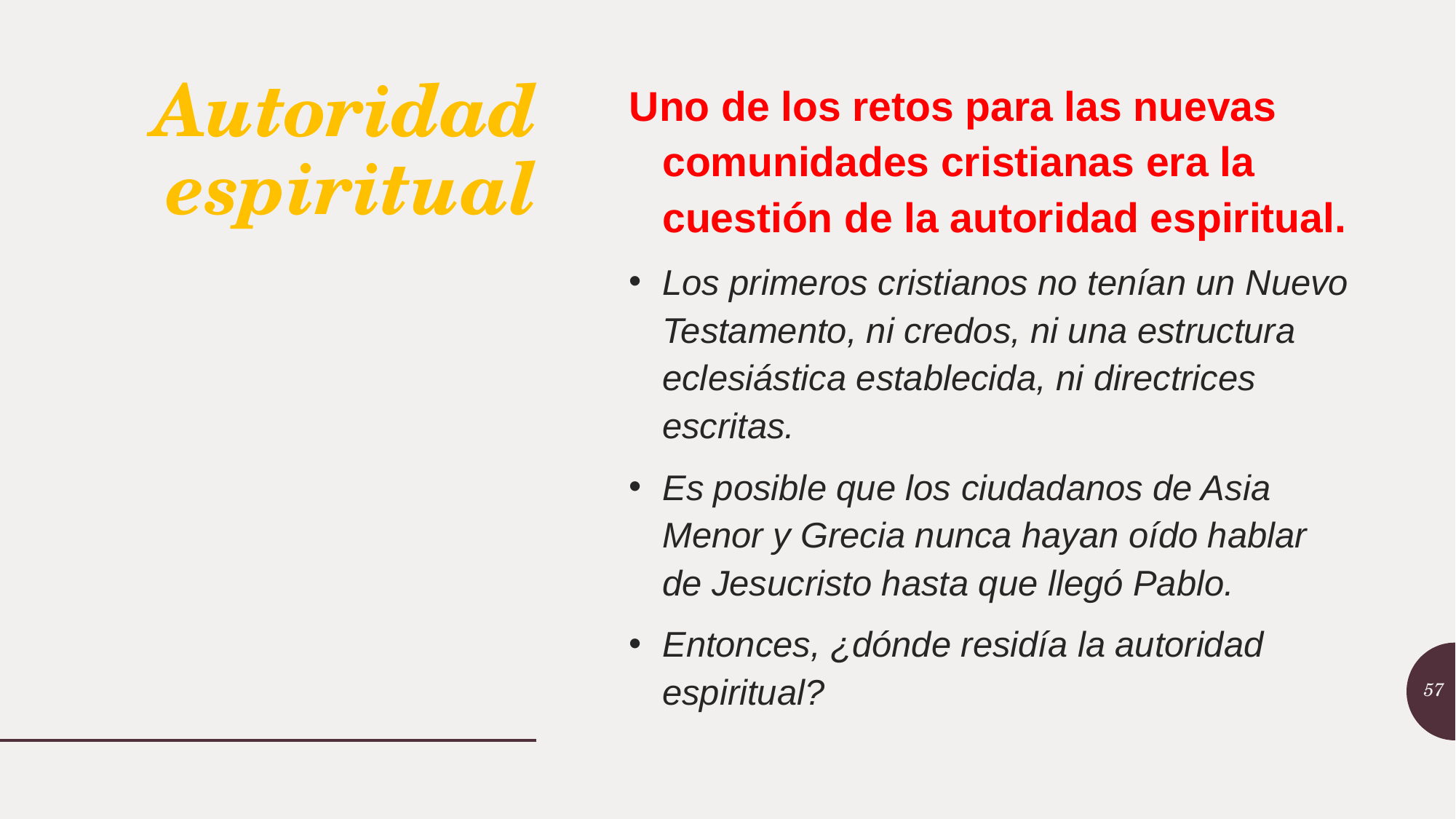

# Autoridad espiritual

Uno de los retos para las nuevas comunidades cristianas era la cuestión de la autoridad espiritual.
Los primeros cristianos no tenían un Nuevo Testamento, ni credos, ni una estructura eclesiástica establecida, ni directrices escritas.
Es posible que los ciudadanos de Asia Menor y Grecia nunca hayan oído hablar de Jesucristo hasta que llegó Pablo.
Entonces, ¿dónde residía la autoridad espiritual?

57